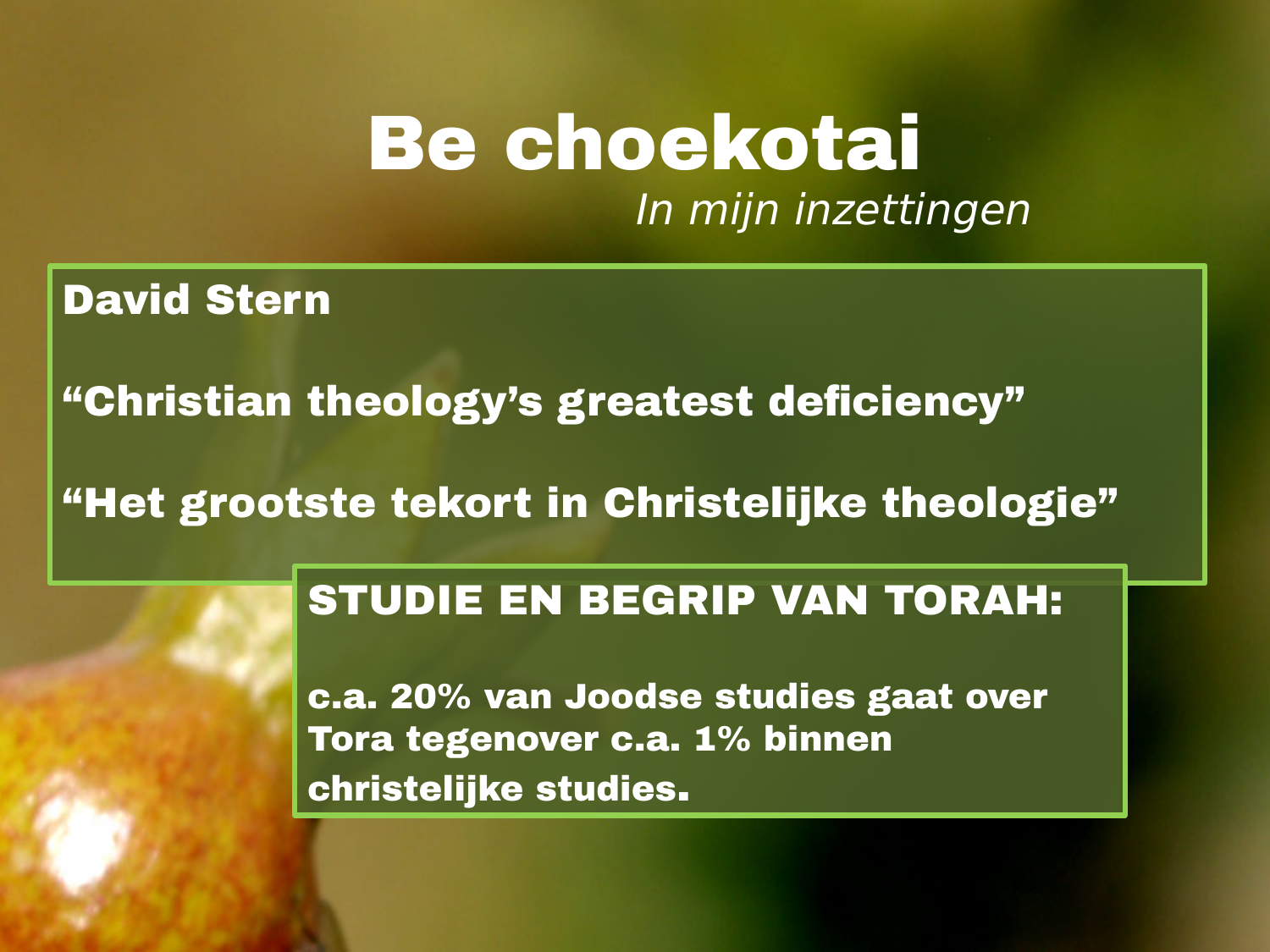

# Be choekotai
In mijn inzettingen
David Stern

“Christian theology’s greatest deficiency”

“Het grootste tekort in Christelijke theologie”

STUDIE EN BEGRIP VAN TORAH:

c.a. 20% van Joodse studies gaat over Tora tegenover c.a. 1% binnen christelijke studies.